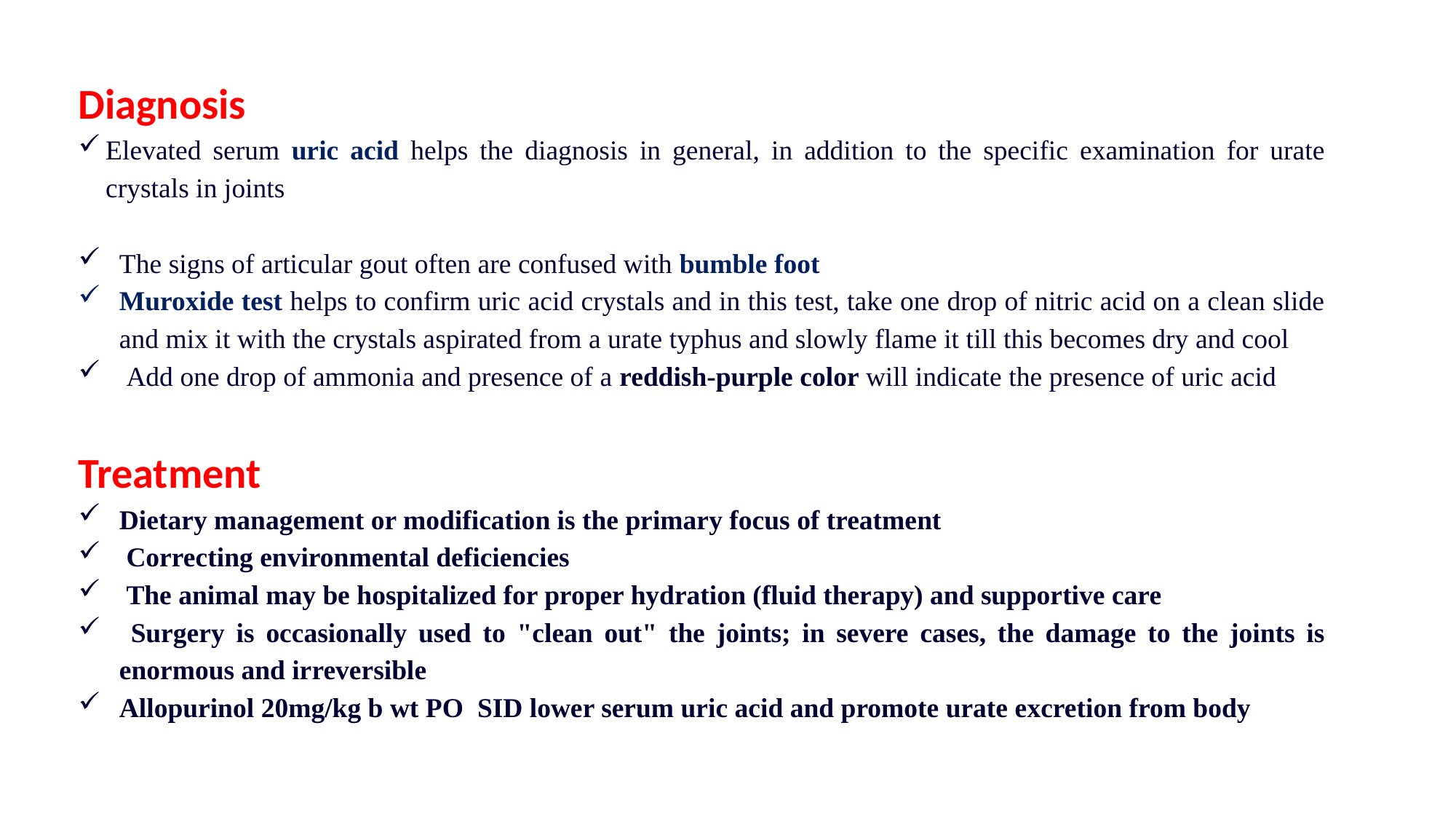

Diagnosis
Elevated serum uric acid helps the diagnosis in general, in addition to the specific examination for urate crystals in joints

The signs of articular gout often are confused with bumble foot
Muroxide test helps to confirm uric acid crystals and in this test, take one drop of nitric acid on a clean slide and mix it with the crystals aspirated from a urate typhus and slowly flame it till this becomes dry and cool
 Add one drop of ammonia and presence of a reddish-purple color will indicate the presence of uric acid

Treatment
Dietary management or modification is the primary focus of treatment
 Correcting environmental deficiencies
 The animal may be hospitalized for proper hydration (fluid therapy) and supportive care
 Surgery is occasionally used to "clean out" the joints; in severe cases, the damage to the joints is enormous and irreversible
Allopurinol 20mg/kg b wt PO  SID lower serum uric acid and promote urate excretion from body